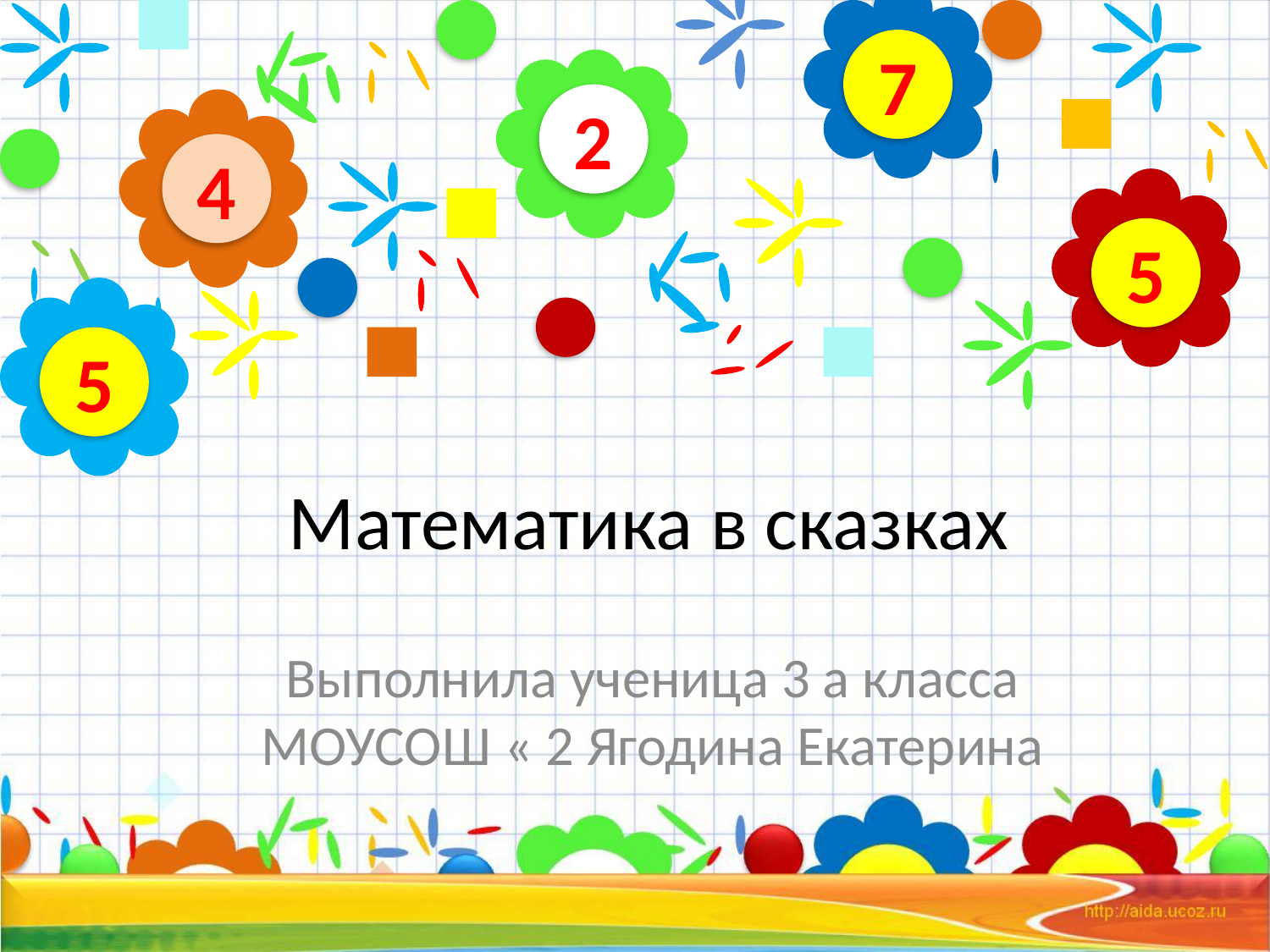

7

2

4

5

5

# Математика в сказках
Выполнила ученица 3 а класса МОУСОШ « 2 Ягодина Екатерина